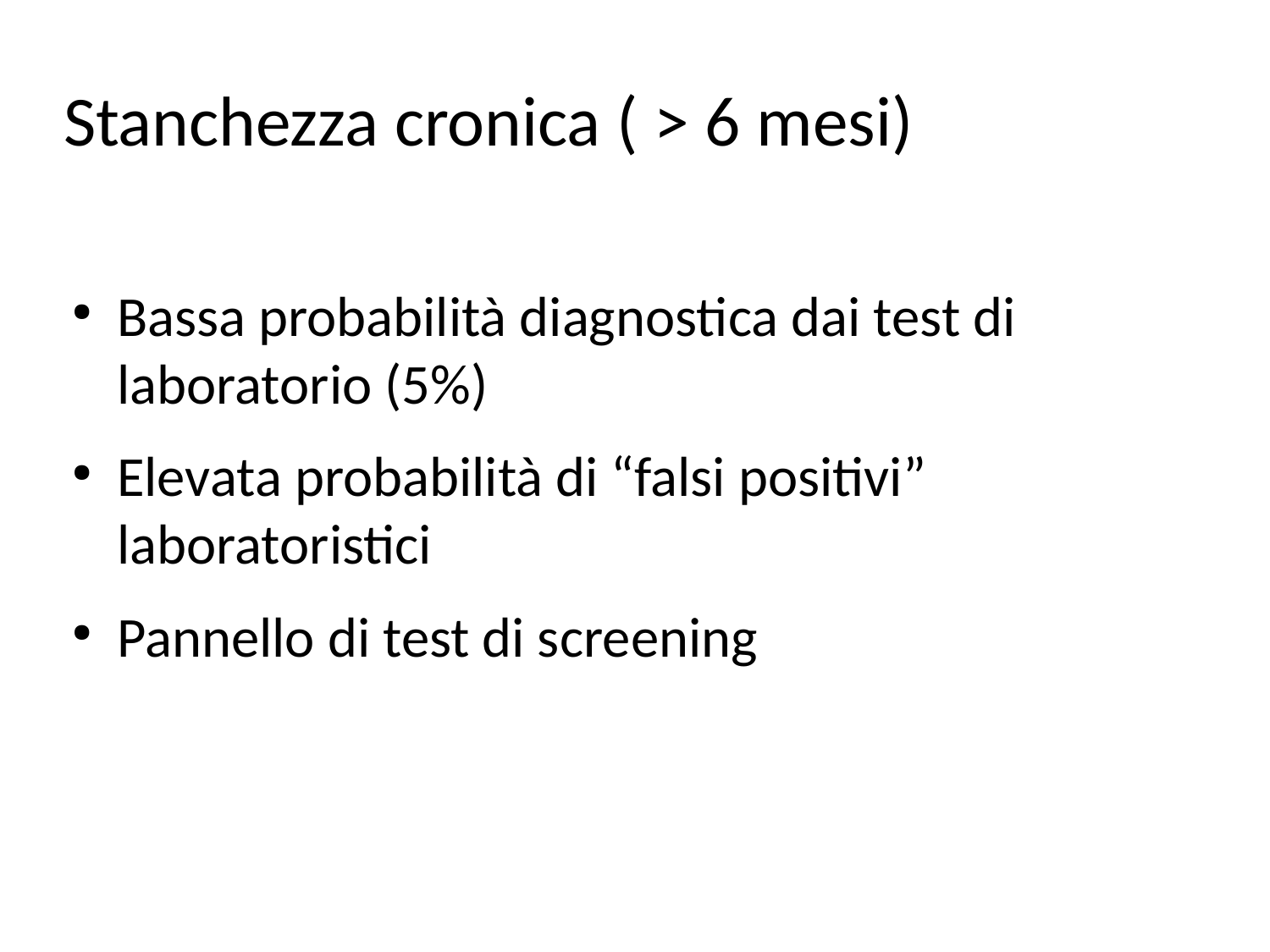

Stanchezza cronica ( > 6 mesi)
Bassa probabilità diagnostica dai test di laboratorio (5%)
Elevata probabilità di “falsi positivi” laboratoristici
Pannello di test di screening